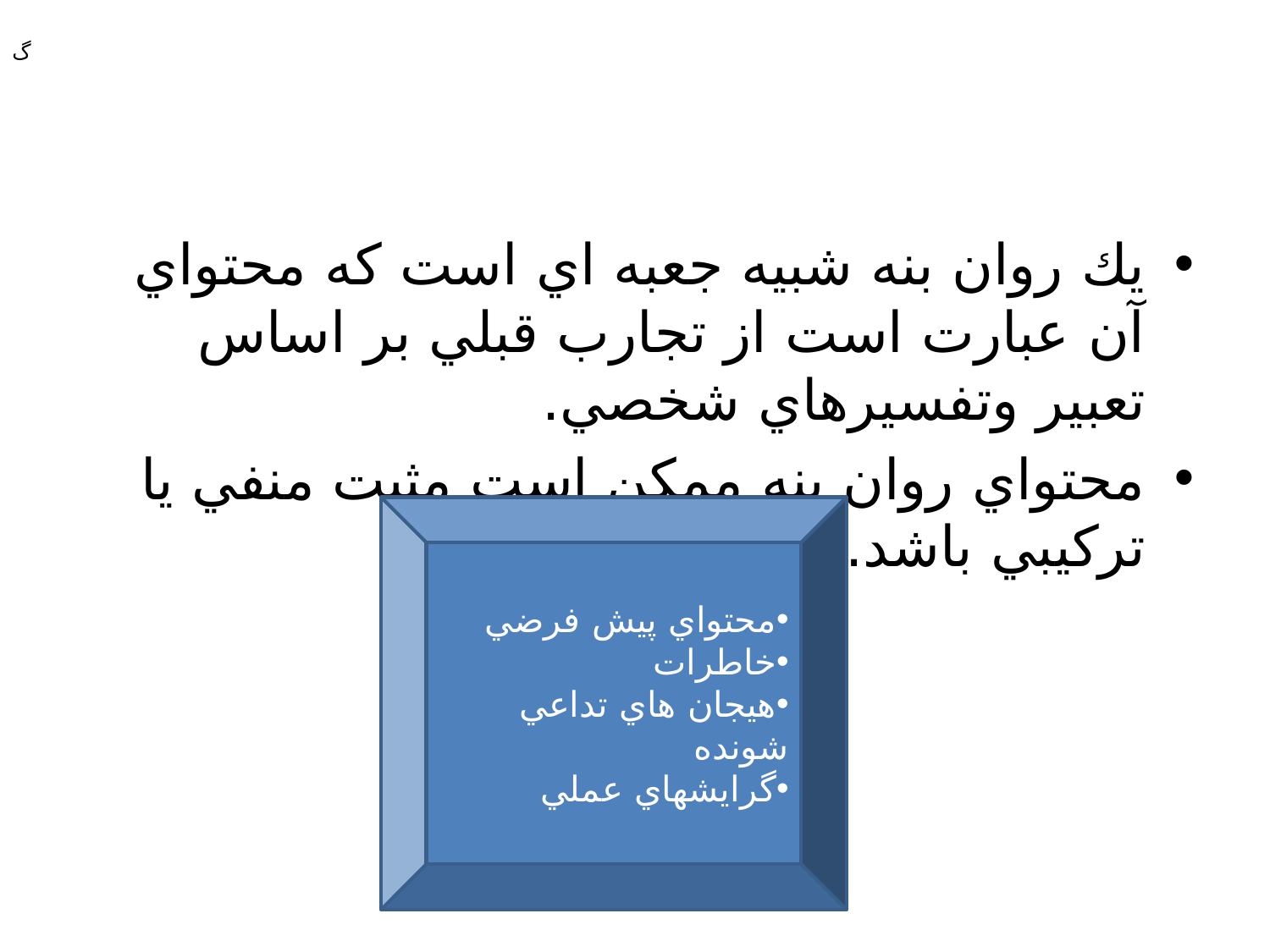

گ
#
يك روان بنه شبيه جعبه اي است كه محتواي آن عبارت است از تجارب قبلي بر اساس تعبير وتفسيرهاي شخصي.
محتواي روان بنه ممكن است مثبت منفي يا تركيبي باشد.

محتواي پيش فرضي
خاطرات
هيجان هاي تداعي شونده
گرايشهاي عملي